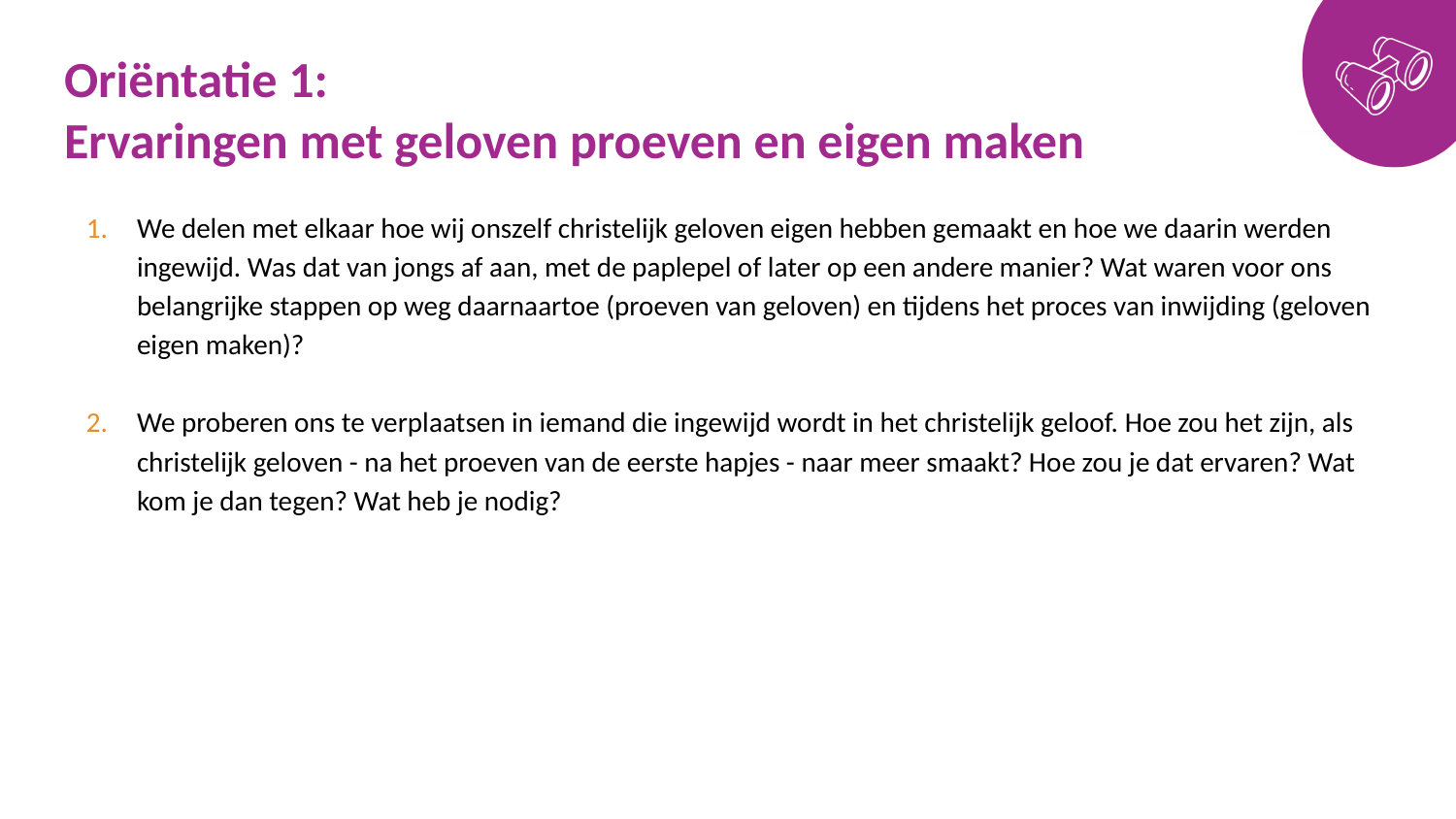

# Oriëntatie 1: Ervaringen met geloven proeven en eigen maken

We delen met elkaar hoe wij onszelf christelijk geloven eigen hebben gemaakt en hoe we daarin werden ingewijd. Was dat van jongs af aan, met de paplepel of later op een andere manier? Wat waren voor ons belangrijke stappen op weg daarnaartoe (proeven van geloven) en tijdens het proces van inwijding (geloven eigen maken)?

We proberen ons te verplaatsen in iemand die ingewijd wordt in het christelijk geloof. Hoe zou het zijn, als christelijk geloven - na het proeven van de eerste hapjes - naar meer smaakt? Hoe zou je dat ervaren? Wat kom je dan tegen? Wat heb je nodig?